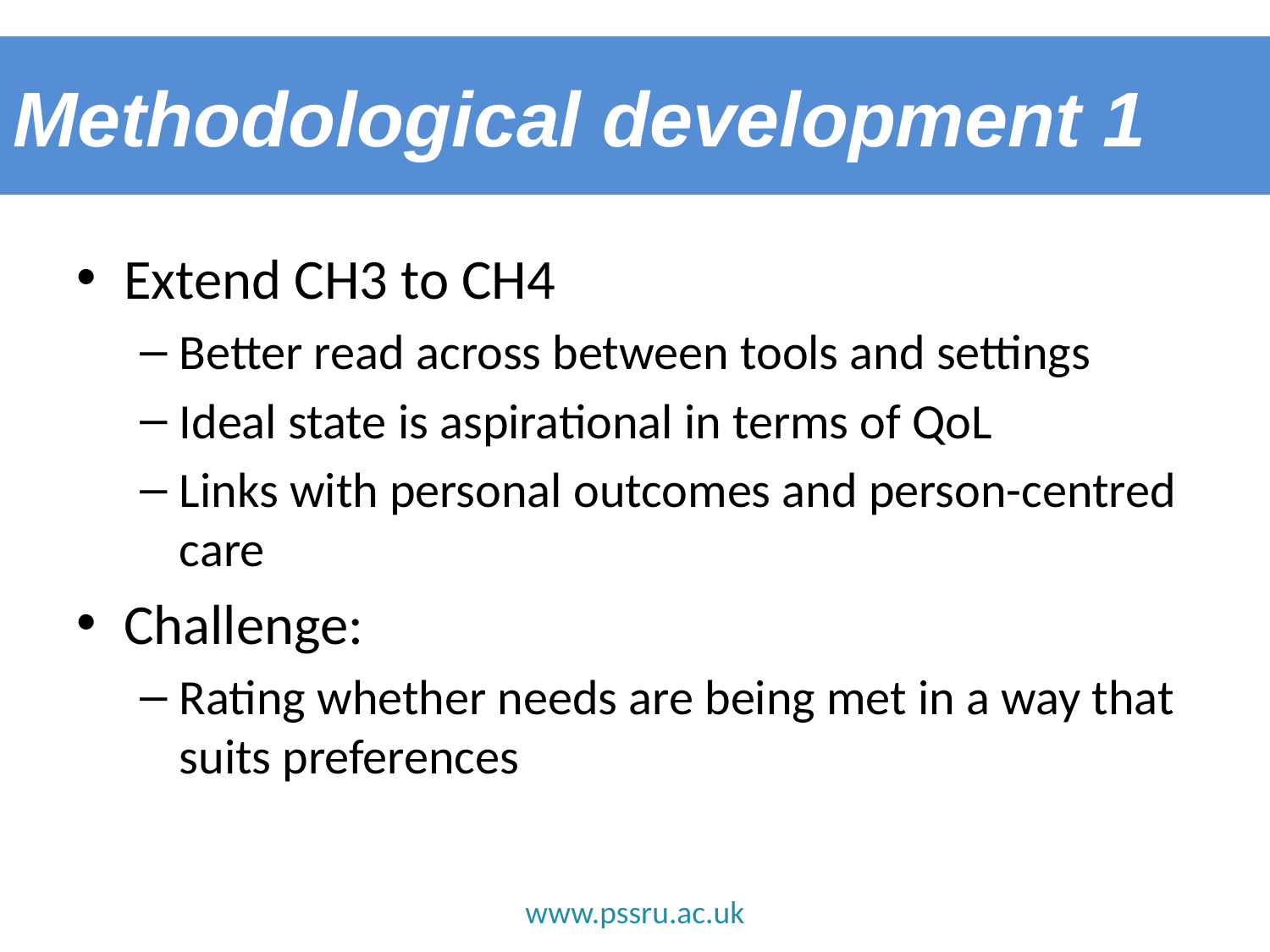

# Methodological development 1
Extend CH3 to CH4
Better read across between tools and settings
Ideal state is aspirational in terms of QoL
Links with personal outcomes and person-centred care
Challenge:
Rating whether needs are being met in a way that suits preferences